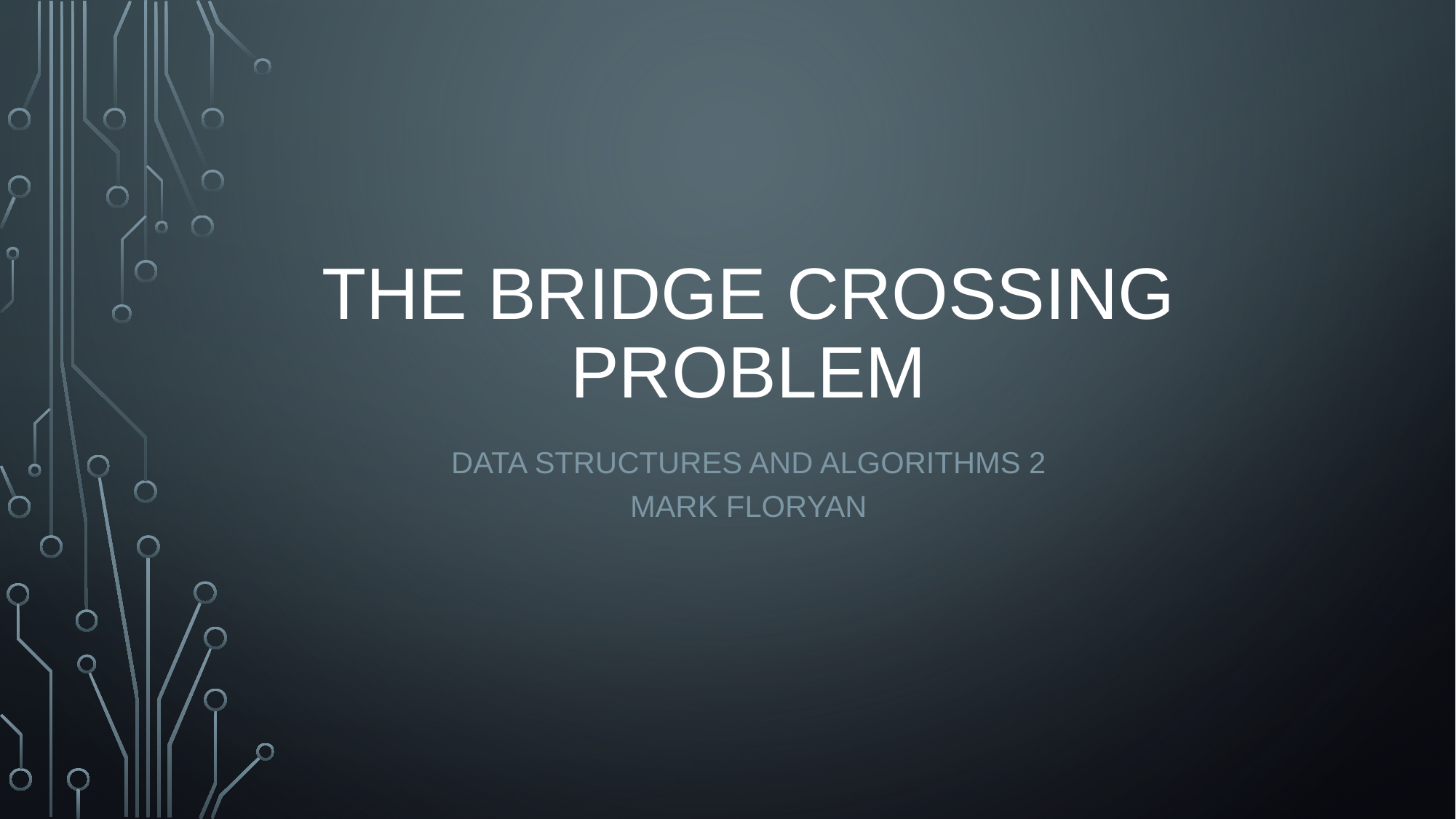

# The Bridge Crossing Problem
Data Structures And Algorithms 2
Mark Floryan